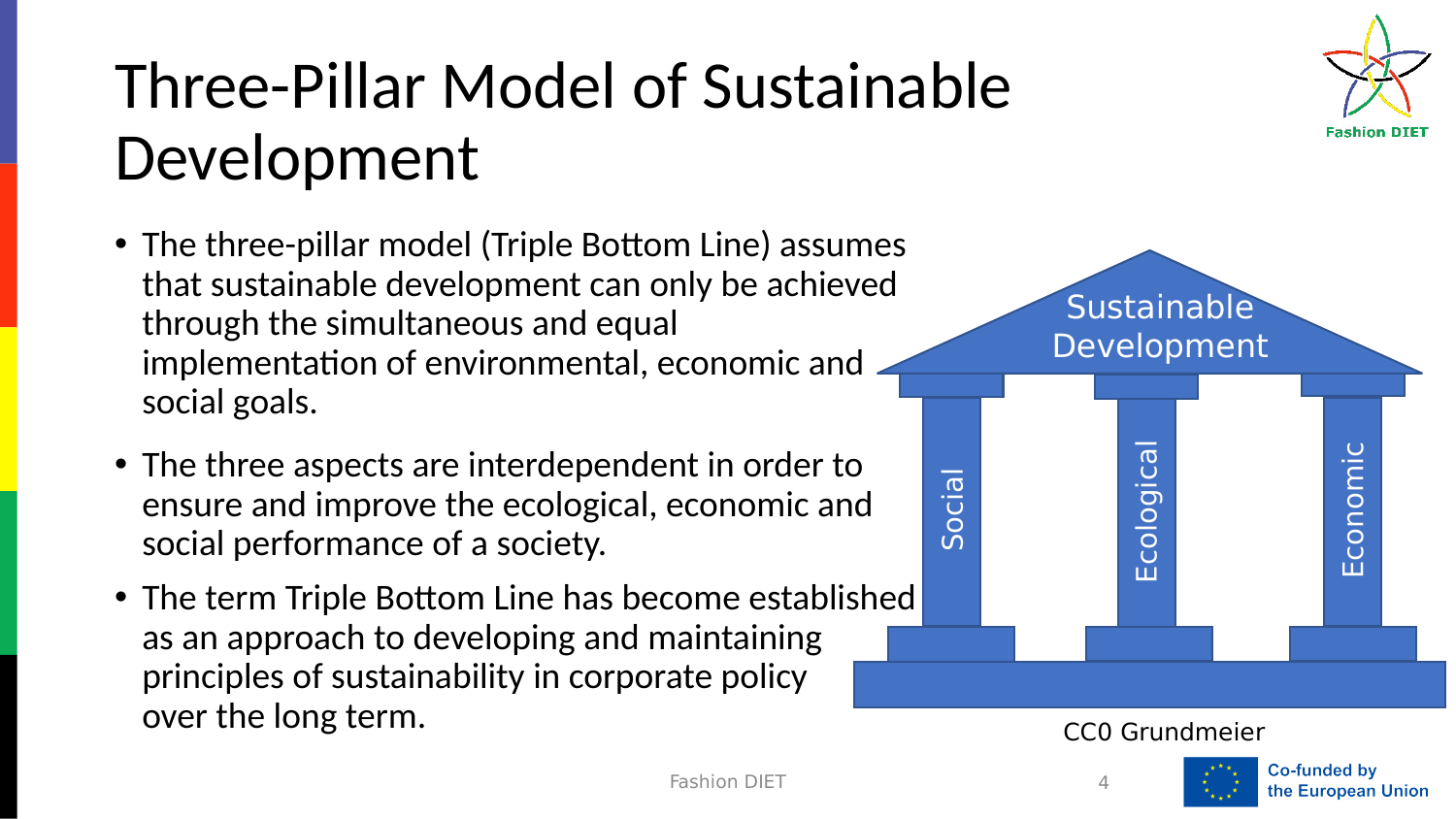

# Three-Pillar Model of Sustainable Development
The three-pillar model (Triple Bottom Line) assumes that sustainable development can only be achieved through the simultaneous and equal implementation of environmental, economic and social goals.
The three aspects are interdependent in order to ensure and improve the ecological, economic and social performance of a society.
The term Triple Bottom Line has become established as an approach to developing and maintaining principles of sustainability in corporate policy
over the long term.

Sustainable Development

Social
Economic
Ecological

CC0 Grundmeier
Fashion DIET
4